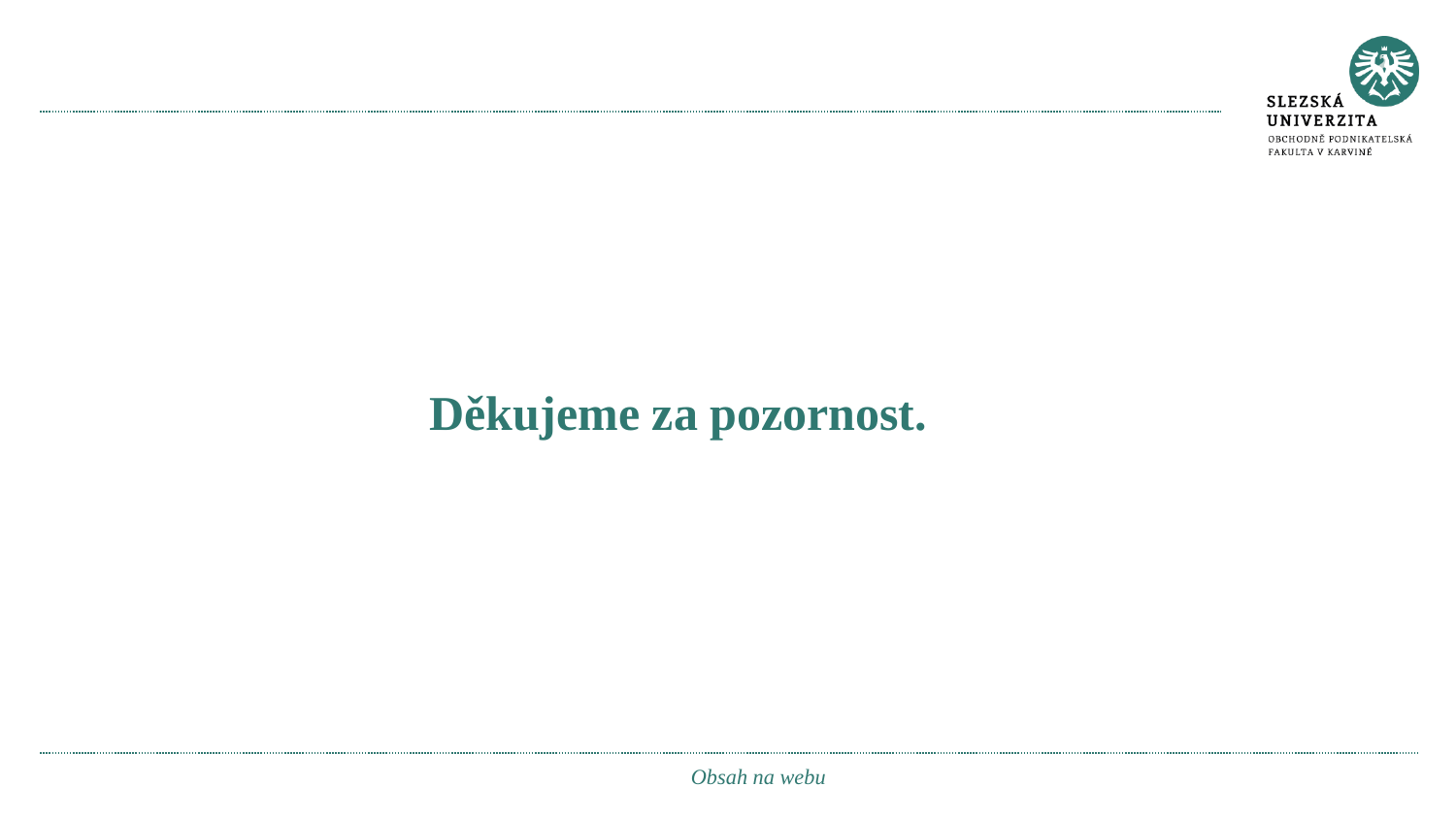

# Děkujeme za pozornost.
Obsah na webu